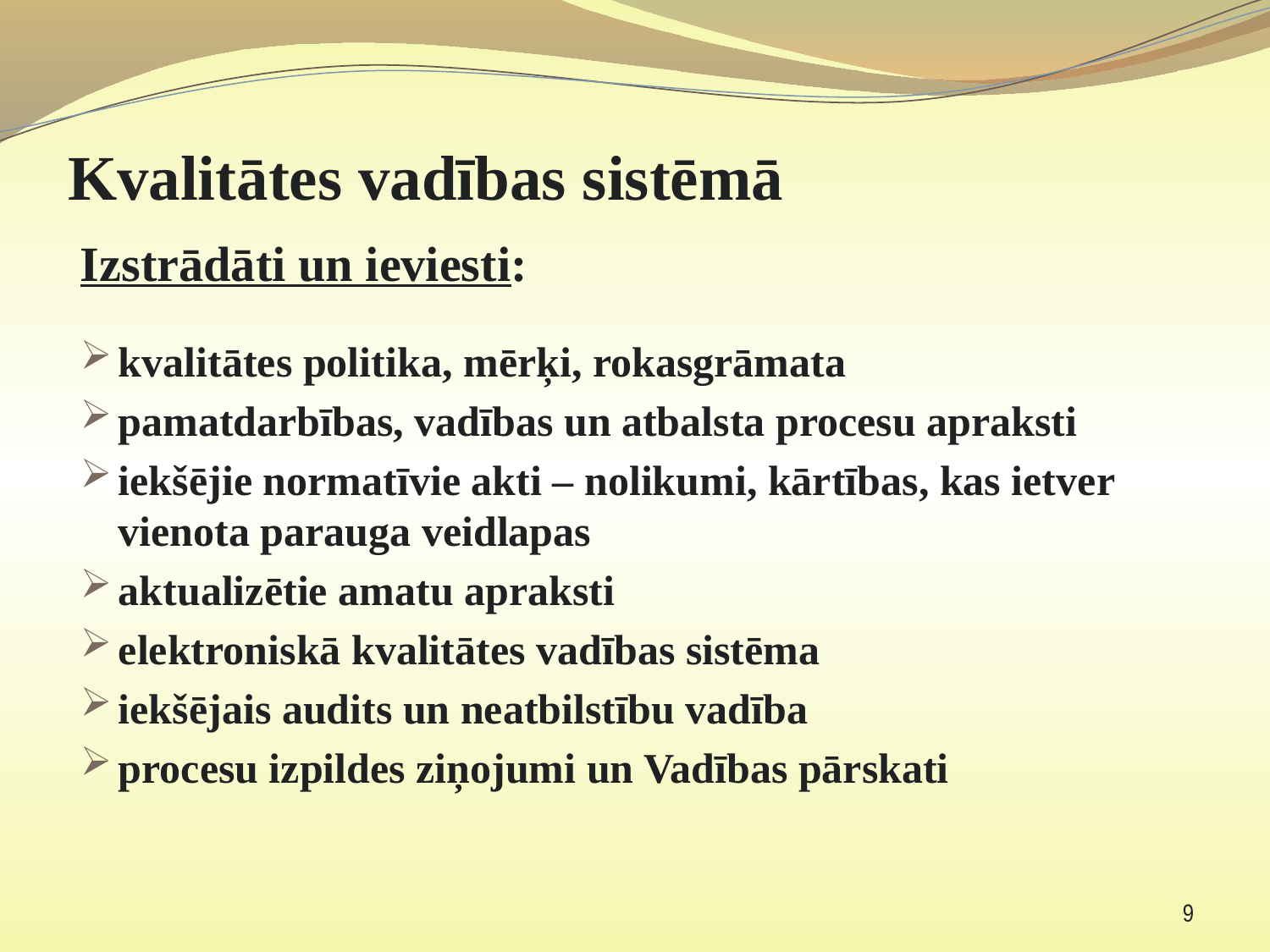

# Kvalitātes vadības sistēmā
Izstrādāti un ieviesti:

kvalitātes politika, mērķi, rokasgrāmata
pamatdarbības, vadības un atbalsta procesu apraksti
iekšējie normatīvie akti – nolikumi, kārtības, kas ietver vienota parauga veidlapas
aktualizētie amatu apraksti
elektroniskā kvalitātes vadības sistēma
iekšējais audits un neatbilstību vadība
procesu izpildes ziņojumi un Vadības pārskati
9